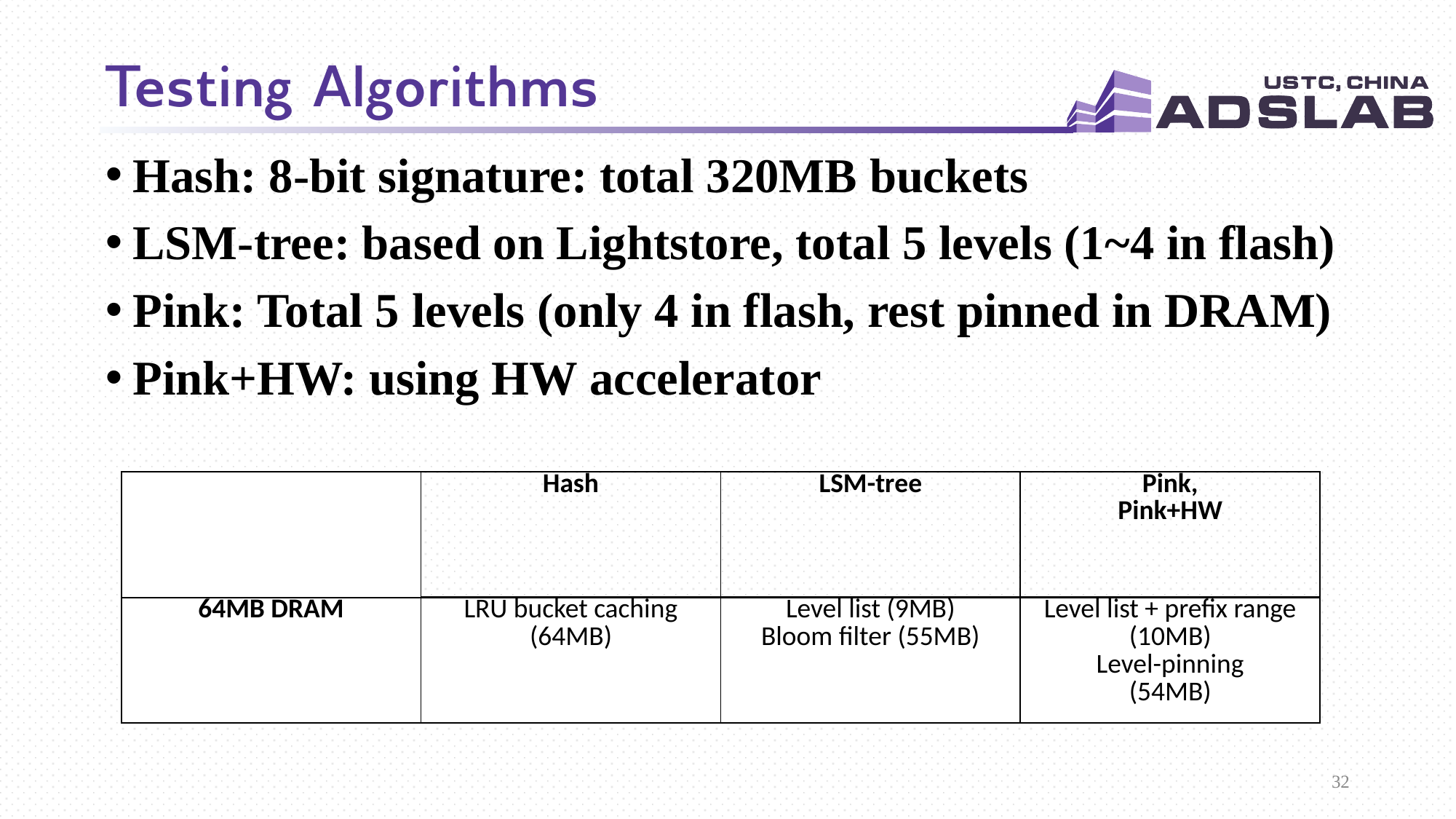

# Testing Algorithms
Hash: 8-bit signature: total 320MB buckets
LSM-tree: based on Lightstore, total 5 levels (1~4 in flash)
Pink: Total 5 levels (only 4 in flash, rest pinned in DRAM)
Pink+HW: using HW accelerator
|  | Hash | LSM-tree | Pink, Pink+HW |
| --- | --- | --- | --- |
| 64MB DRAM | LRU bucket caching (64MB) | Level list (9MB) Bloom filter (55MB) | Level list + prefix range (10MB) Level-pinning (54MB) |
32